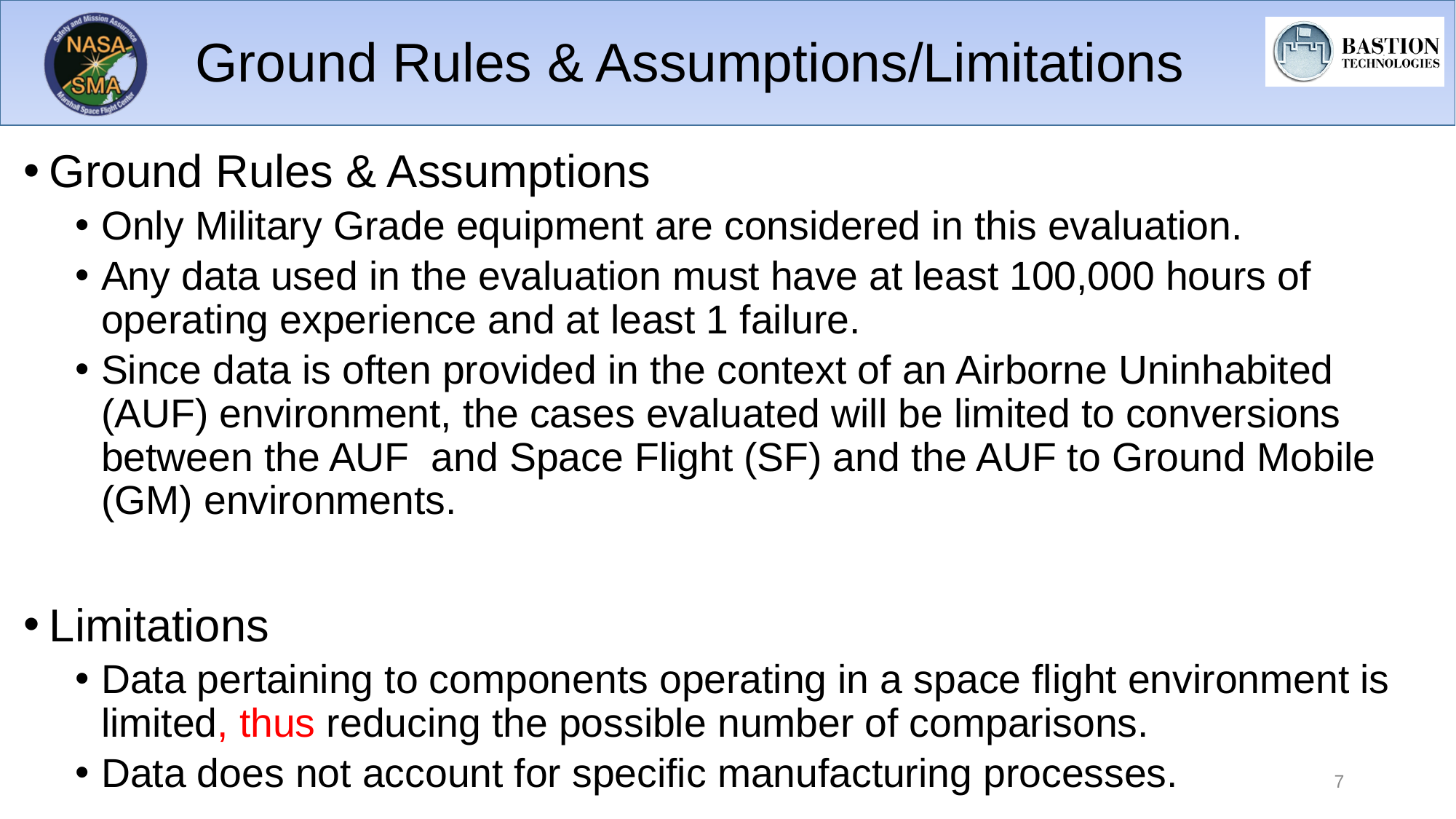

# Ground Rules & Assumptions/Limitations
Ground Rules & Assumptions
Only Military Grade equipment are considered in this evaluation.
Any data used in the evaluation must have at least 100,000 hours of operating experience and at least 1 failure.
Since data is often provided in the context of an Airborne Uninhabited  (AUF) environment, the cases evaluated will be limited to conversions between the AUF  and Space Flight (SF) and the AUF to Ground Mobile (GM) environments.

Limitations
Data pertaining to components operating in a space flight environment is limited, thus reducing the possible number of comparisons.
Data does not account for specific manufacturing processes.
7